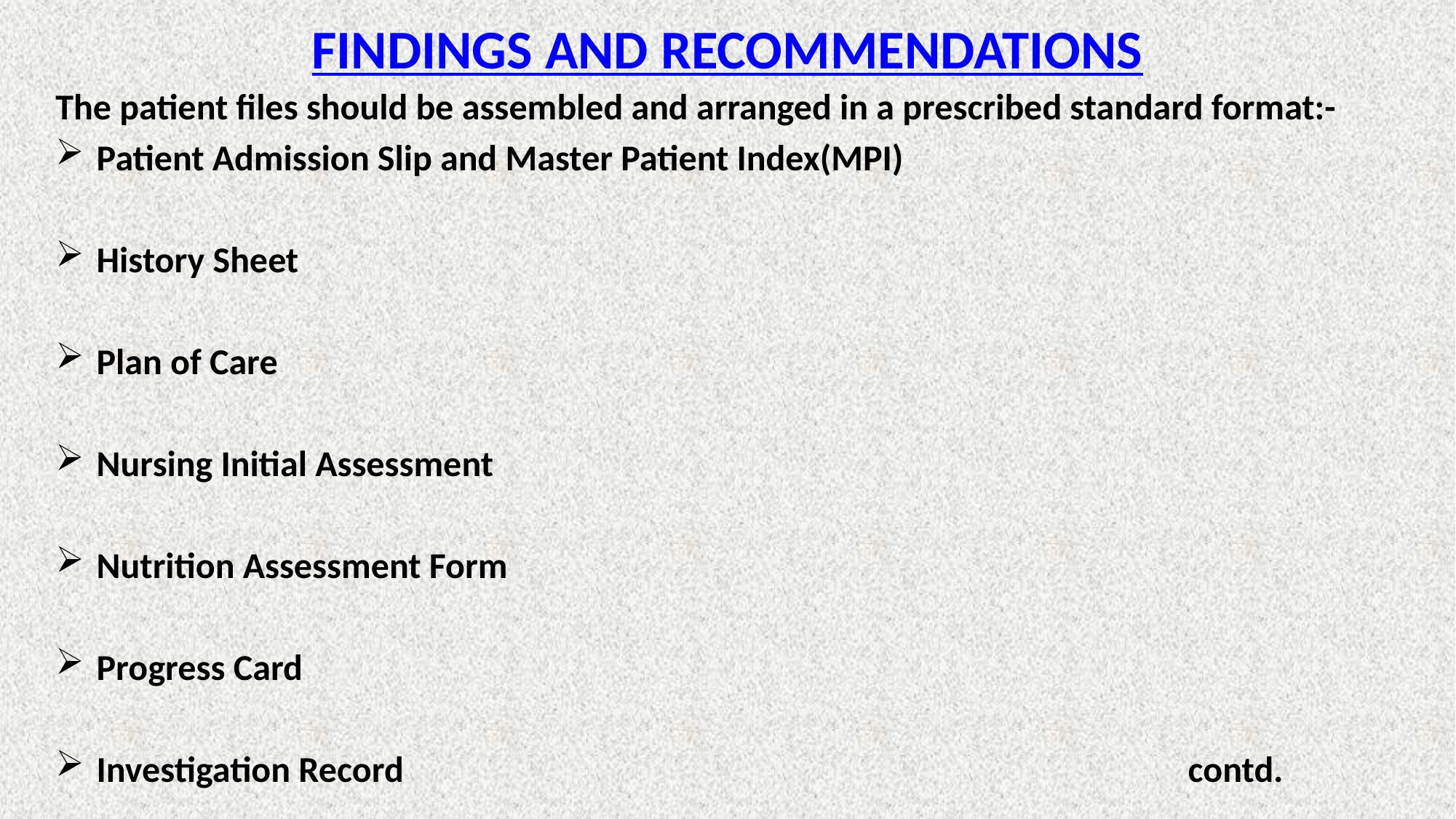

# FINDINGS AND RECOMMENDATIONS
The patient files should be assembled and arranged in a prescribed standard format:-
Patient Admission Slip and Master Patient Index(MPI)

History Sheet

Plan of Care

Nursing Initial Assessment

Nutrition Assessment Form

Progress Card

Investigation Record								contd.